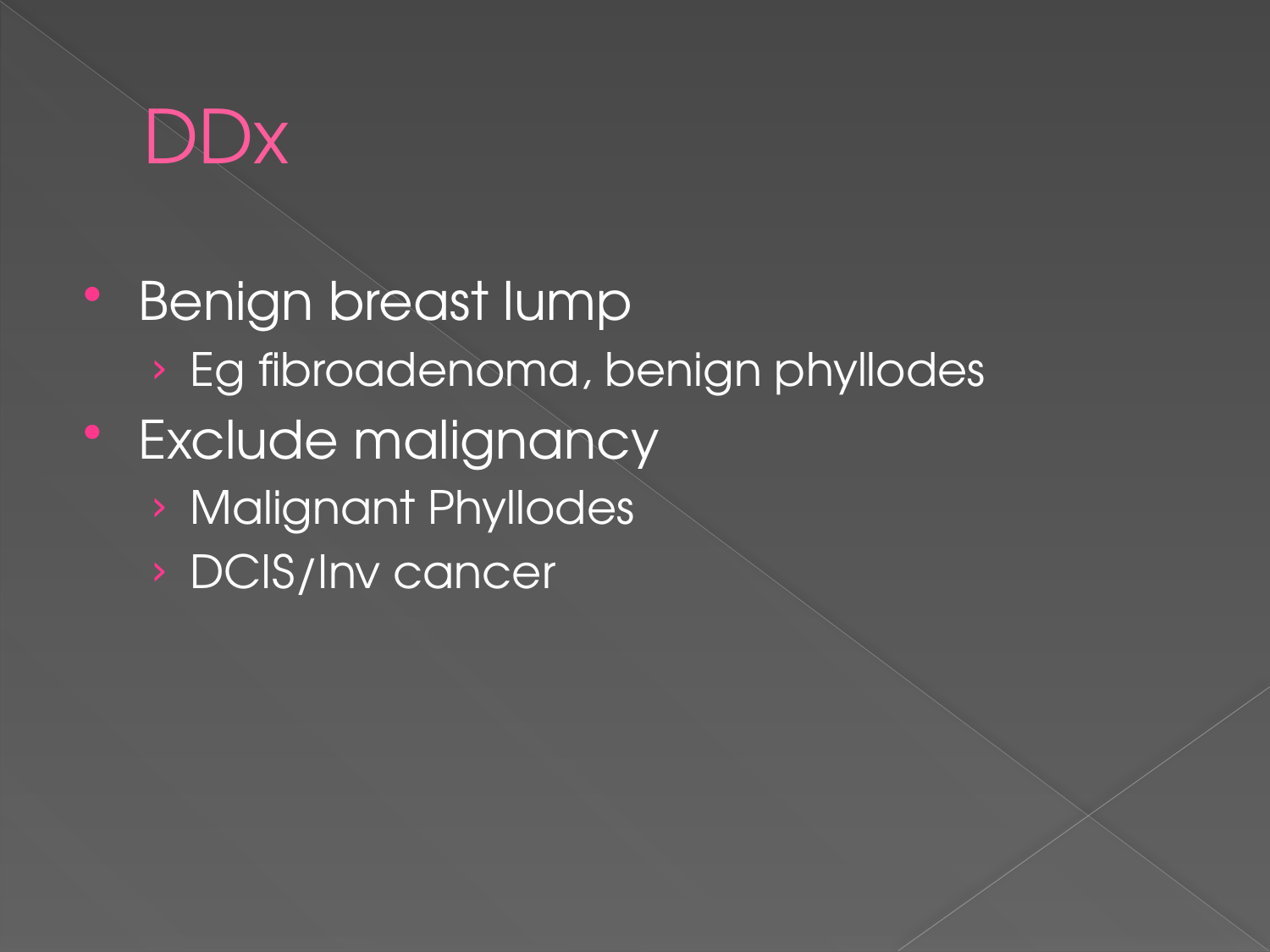

# DDx
Benign breast lump
Eg fibroadenoma, benign phyllodes
Exclude malignancy
Malignant Phyllodes
DCIS/Inv cancer